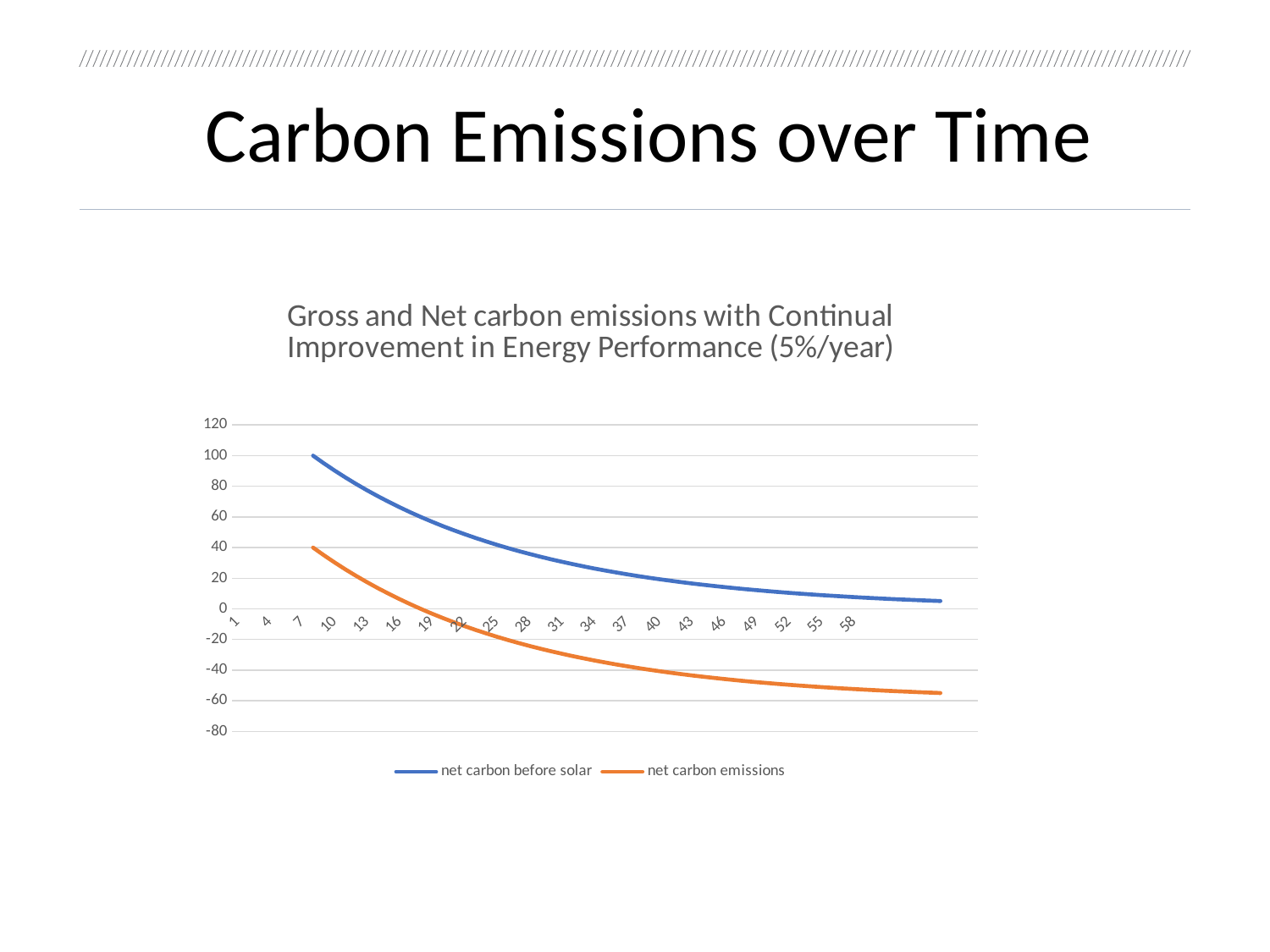

# Carbon Emissions over Time

### Chart: Gross and Net carbon emissions with Continual Improvement in Energy Performance (5%/year)

| Category | net carbon before solar | net carbon emissions |
|---|---|---|